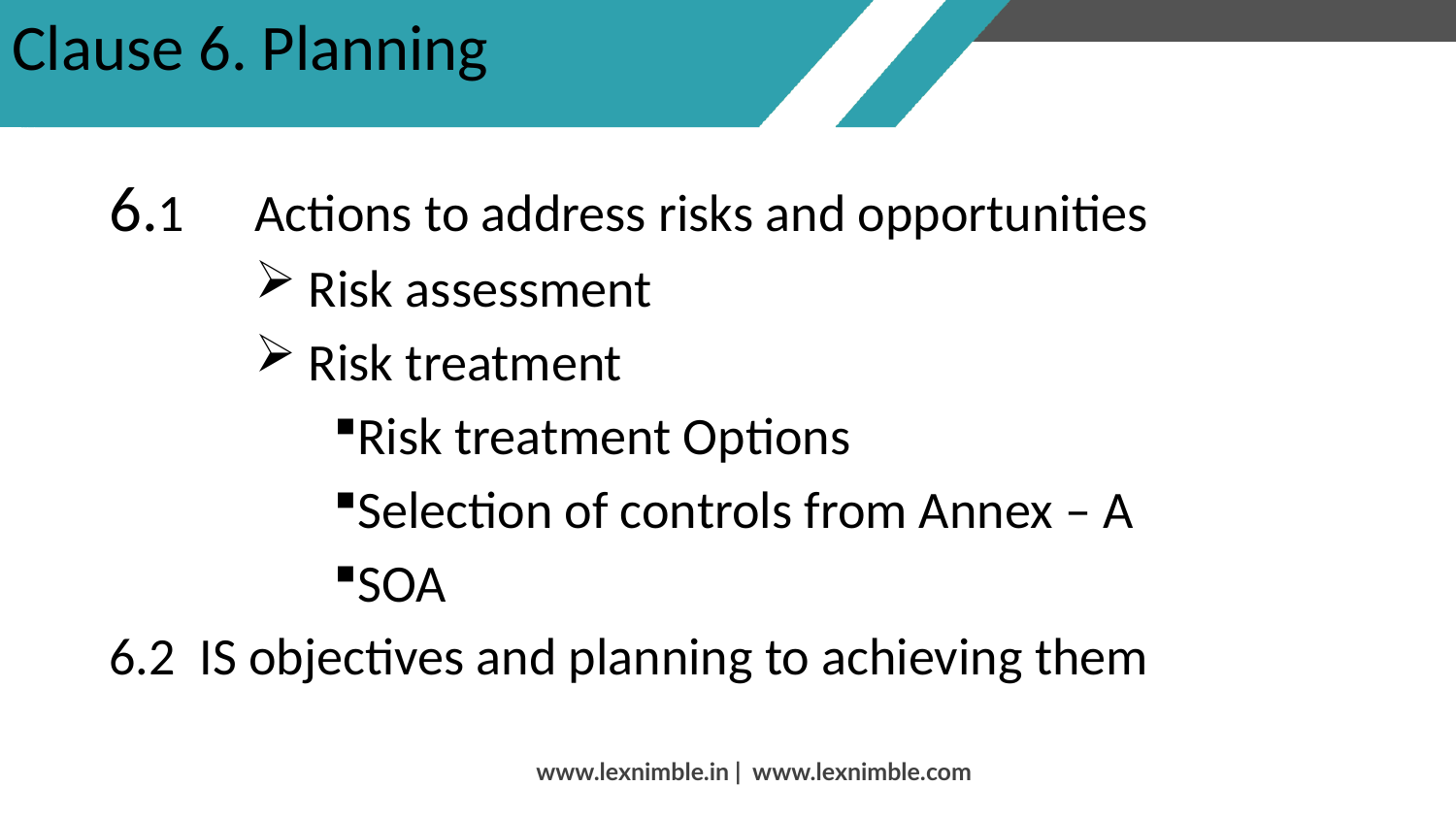

# Clause 6. Planning
6.1  	Actions to address risks and opportunities
 Risk assessment
 Risk treatment
Risk treatment Options
Selection of controls from Annex – A
SOA
6.2  IS objectives and planning to achieving them